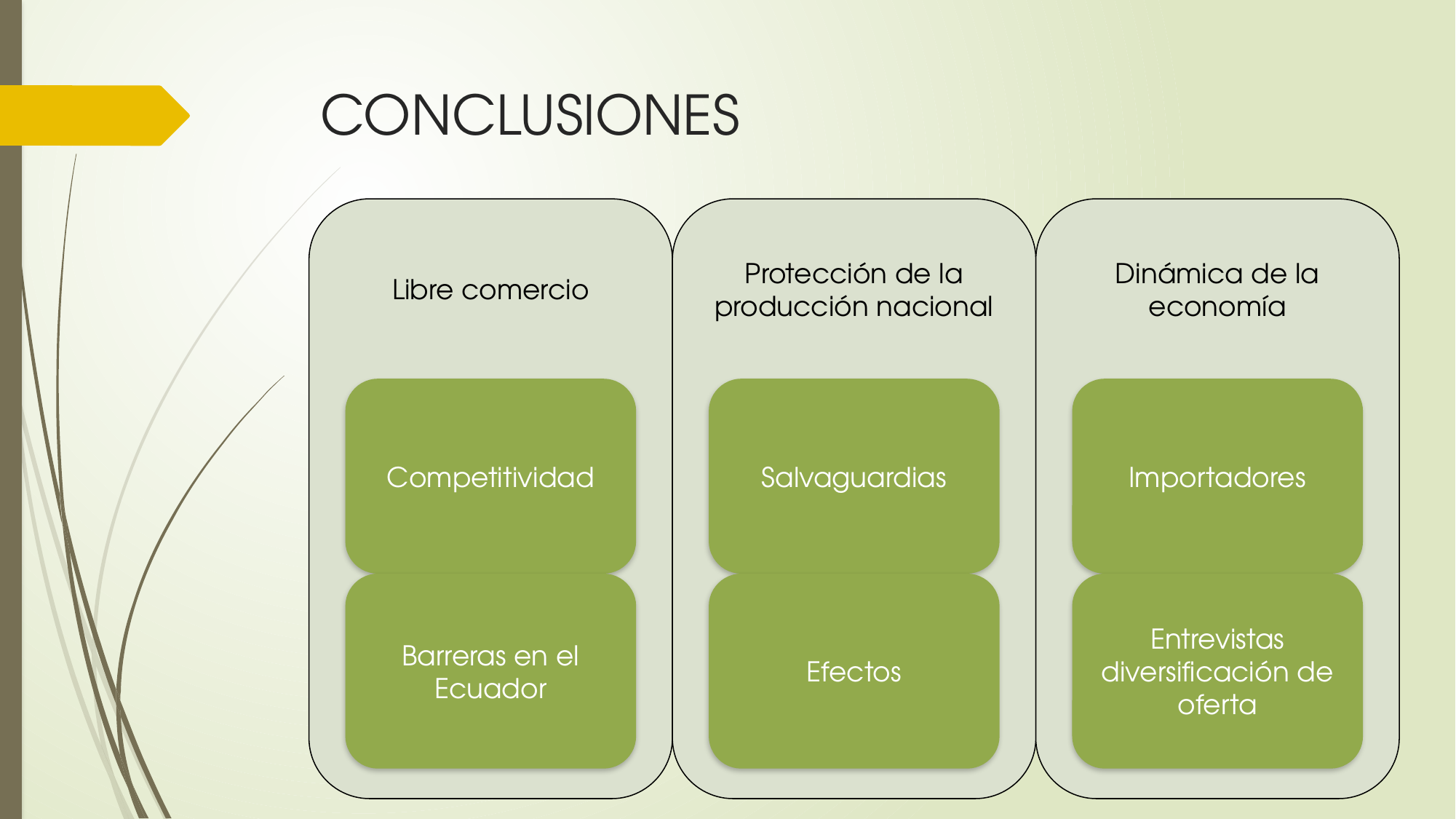

# CONCLUSIONES
Libre comercio
Competitividad
Barreras en el Ecuador
Protección de la producción nacional
Salvaguardias
Efectos
Dinámica de la economía
Importadores
Entrevistas diversificación de oferta